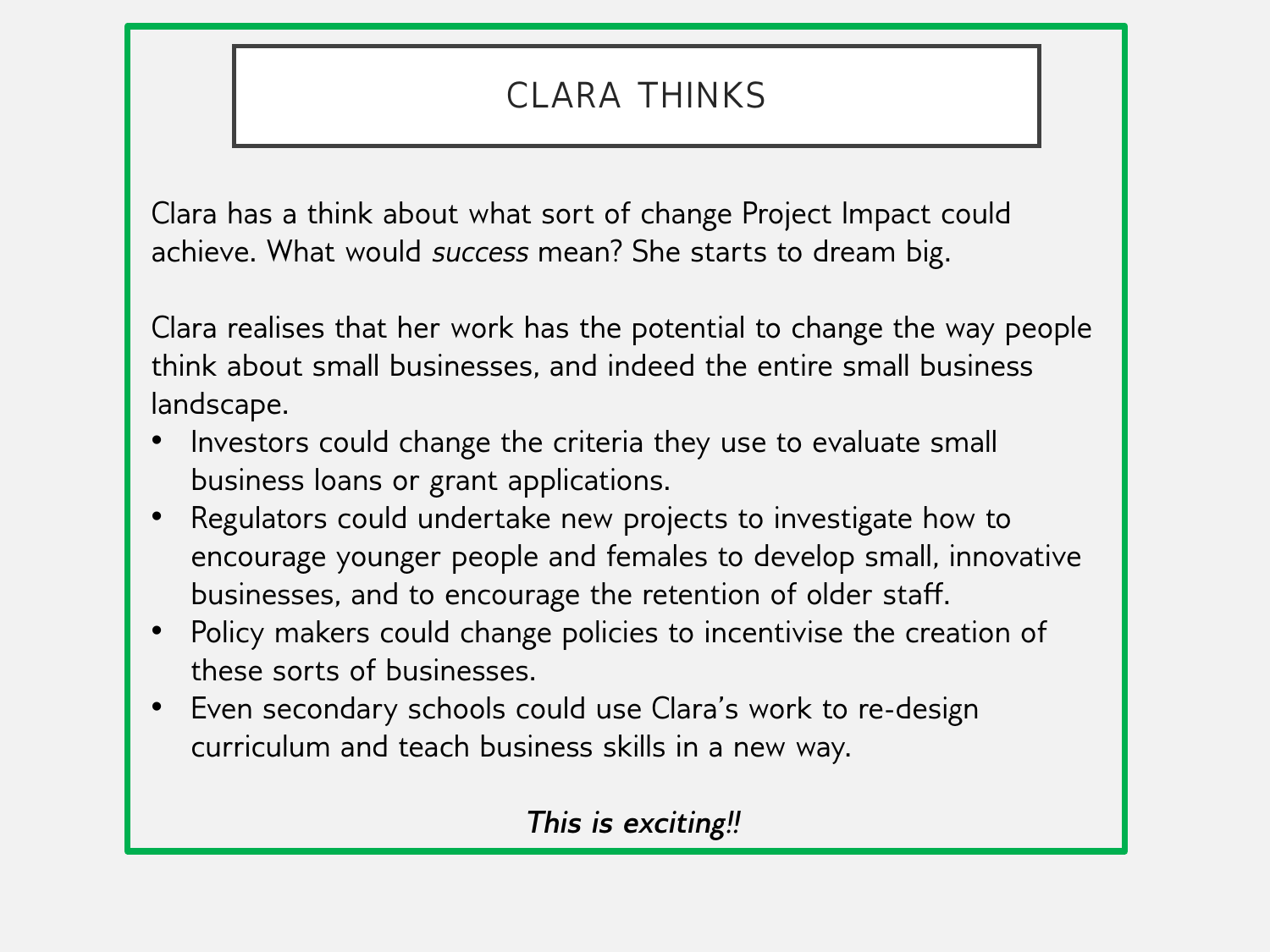

# Clara thinks
Clara has a think about what sort of change Project Impact could achieve. What would success mean? She starts to dream big.

Clara realises that her work has the potential to change the way people think about small businesses, and indeed the entire small business landscape.
Investors could change the criteria they use to evaluate small business loans or grant applications.
Regulators could undertake new projects to investigate how to encourage younger people and females to develop small, innovative businesses, and to encourage the retention of older staff.
Policy makers could change policies to incentivise the creation of these sorts of businesses.
Even secondary schools could use Clara’s work to re-design curriculum and teach business skills in a new way.

This is exciting!!